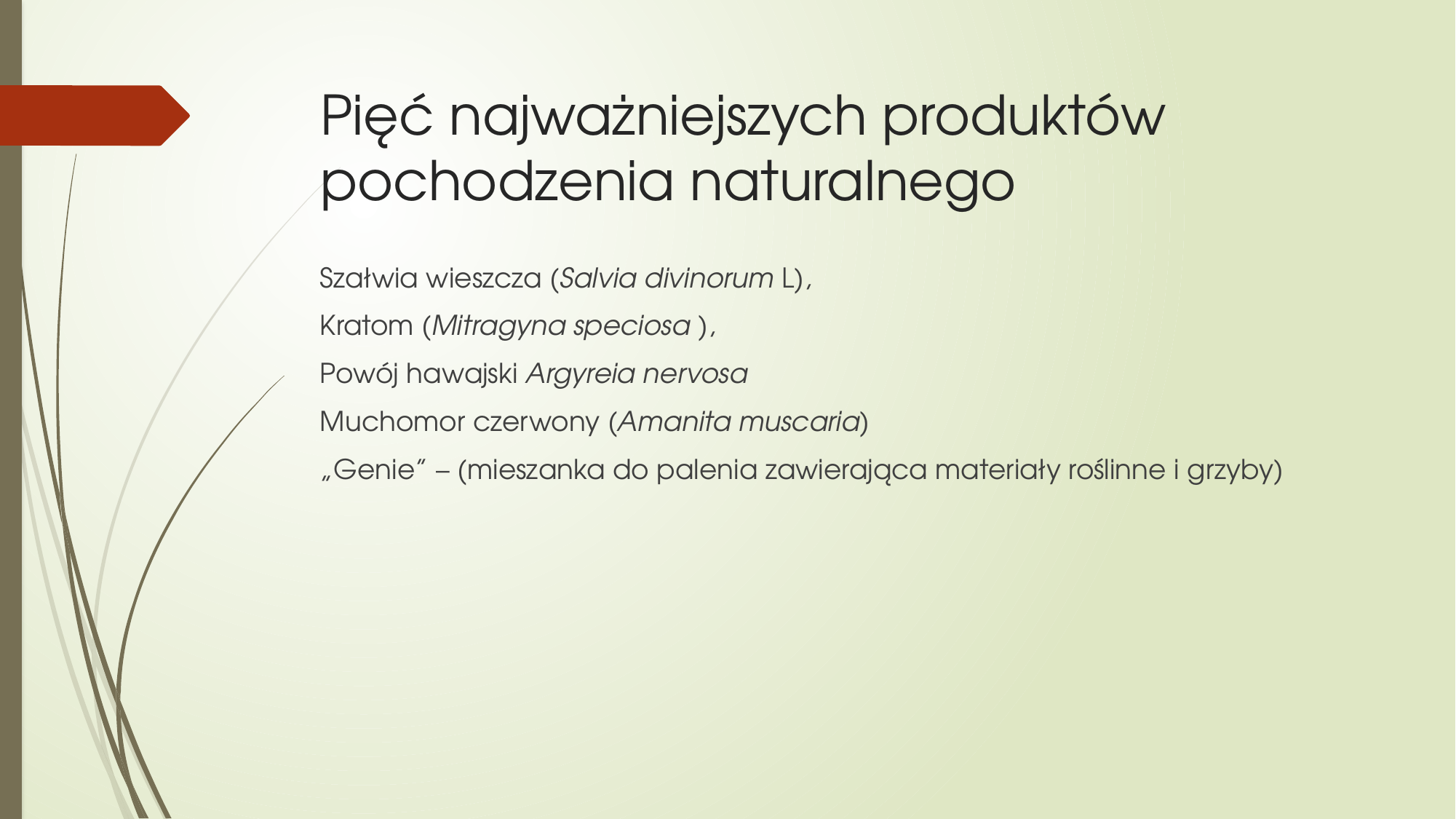

# Pięć najważniejszych produktów pochodzenia naturalnego
Szałwia wieszcza (Salvia divinorum L),
Kratom (Mitragyna speciosa ),
Powój hawajski Argyreia nervosa
Muchomor czerwony (Amanita muscaria)
„Genie” – (mieszanka do palenia zawierająca materiały roślinne i grzyby)